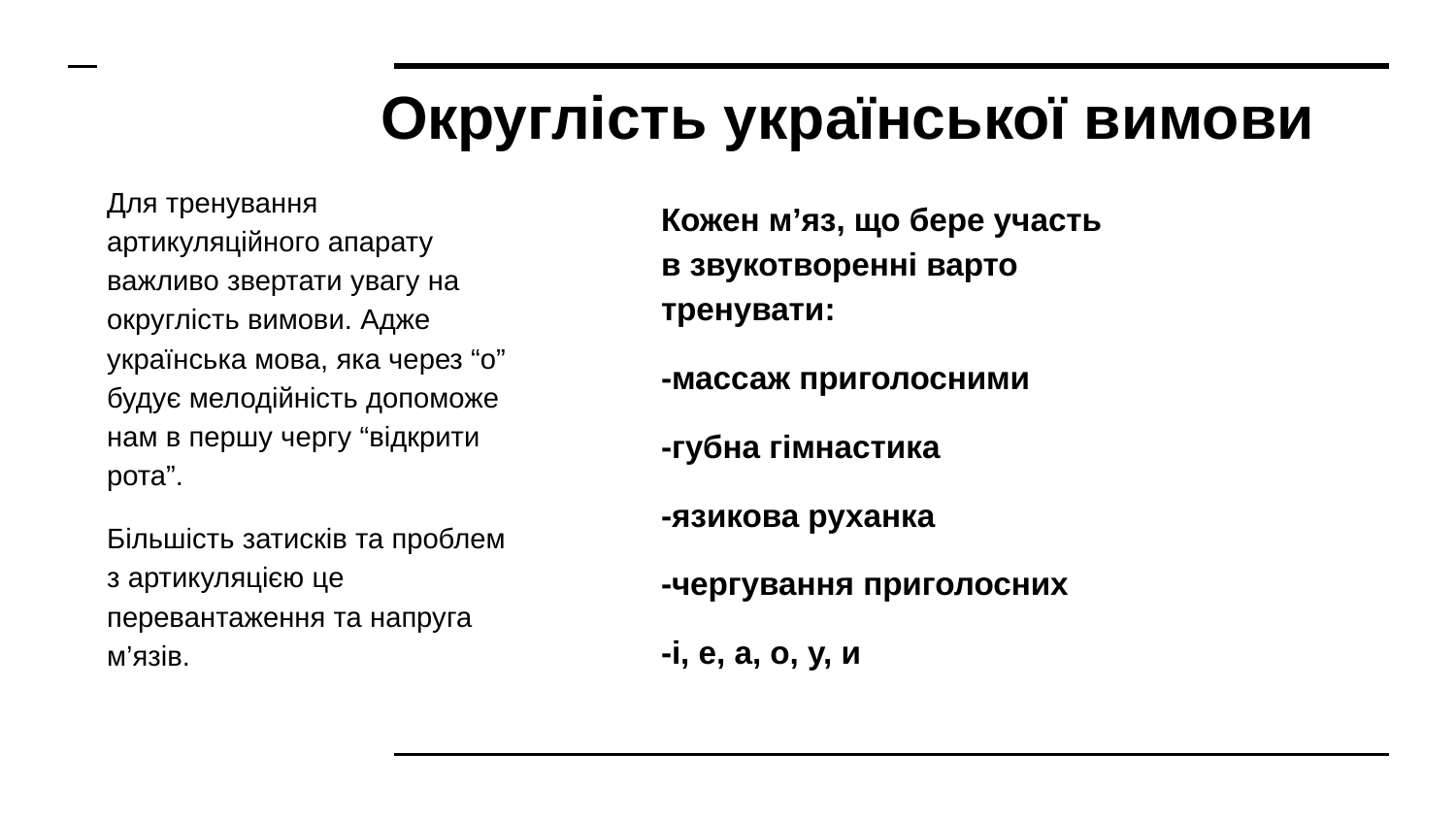

# Округлість української вимови
Для тренування артикуляційного апарату важливо звертати увагу на округлість вимови. Адже українська мова, яка через “о” будує мелодійність допоможе нам в першу чергу “відкрити рота”.
Більшість затисків та проблем з артикуляцією це перевантаження та напруга м’язів.
Кожен м’яз, що бере участь в звукотворенні варто тренувати:
-массаж приголосними
-губна гімнастика
-язикова руханка
-чергування приголосних
-і, е, а, о, у, и